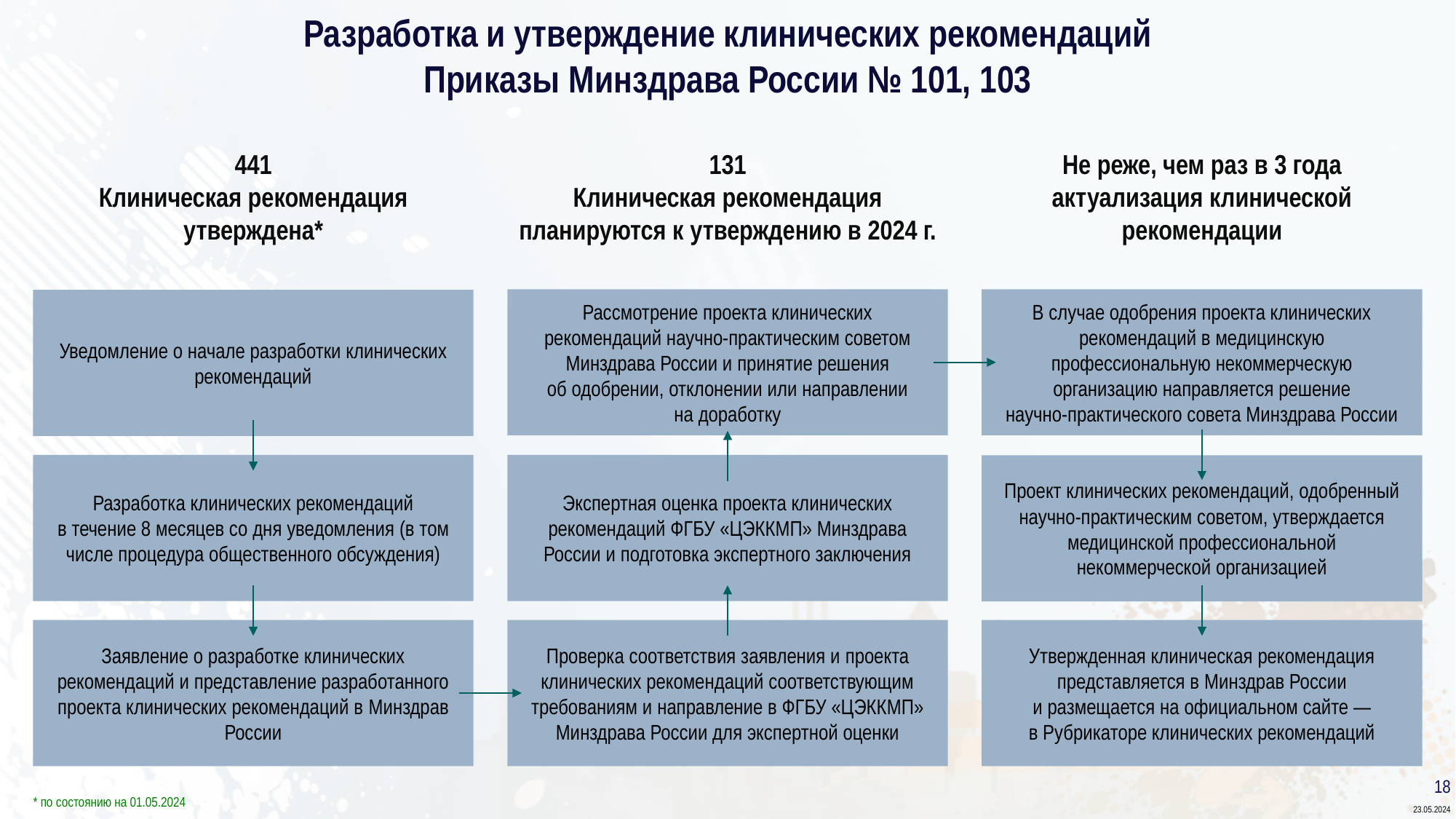

# Разработка и утверждение клинических рекомендаций Приказы Минздрава России № 101, 103
131
Клиническая рекомендация планируются к утверждению в 2024 г.
441
Клиническая рекомендация утверждена*
Не реже, чем раз в 3 года актуализация клинической рекомендации
Рассмотрение проекта клинических рекомендаций научно-практическим советом Минздрава России и принятие решения об одобрении, отклонении или направлении на доработку
В случае одобрения проекта клинических рекомендаций в медицинскую профессиональную некоммерческую организацию направляется решение научно‑практического совета Минздрава России
Уведомление о начале разработки клинических рекомендаций
Разработка клинических рекомендаций в течение 8 месяцев со дня уведомления (в том числе процедура общественного обсуждения)
Экспертная оценка проекта клинических рекомендаций ФГБУ «ЦЭККМП» Минздрава России и подготовка экспертного заключения
Проект клинических рекомендаций, одобренный научно-практическим советом, утверждается медицинской профессиональной некоммерческой организацией
Заявление о разработке клинических рекомендаций и представление разработанного проекта клинических рекомендаций в Минздрав России
Проверка соответствия заявления и проекта клинических рекомендаций соответствующим требованиям и направление в ФГБУ «ЦЭККМП» Минздрава России для экспертной оценки
Утвержденная клиническая рекомендация представляется в Минздрав России и размещается на официальном сайте — в Рубрикаторе клинических рекомендаций
18
* по состоянию на 01.05.2024